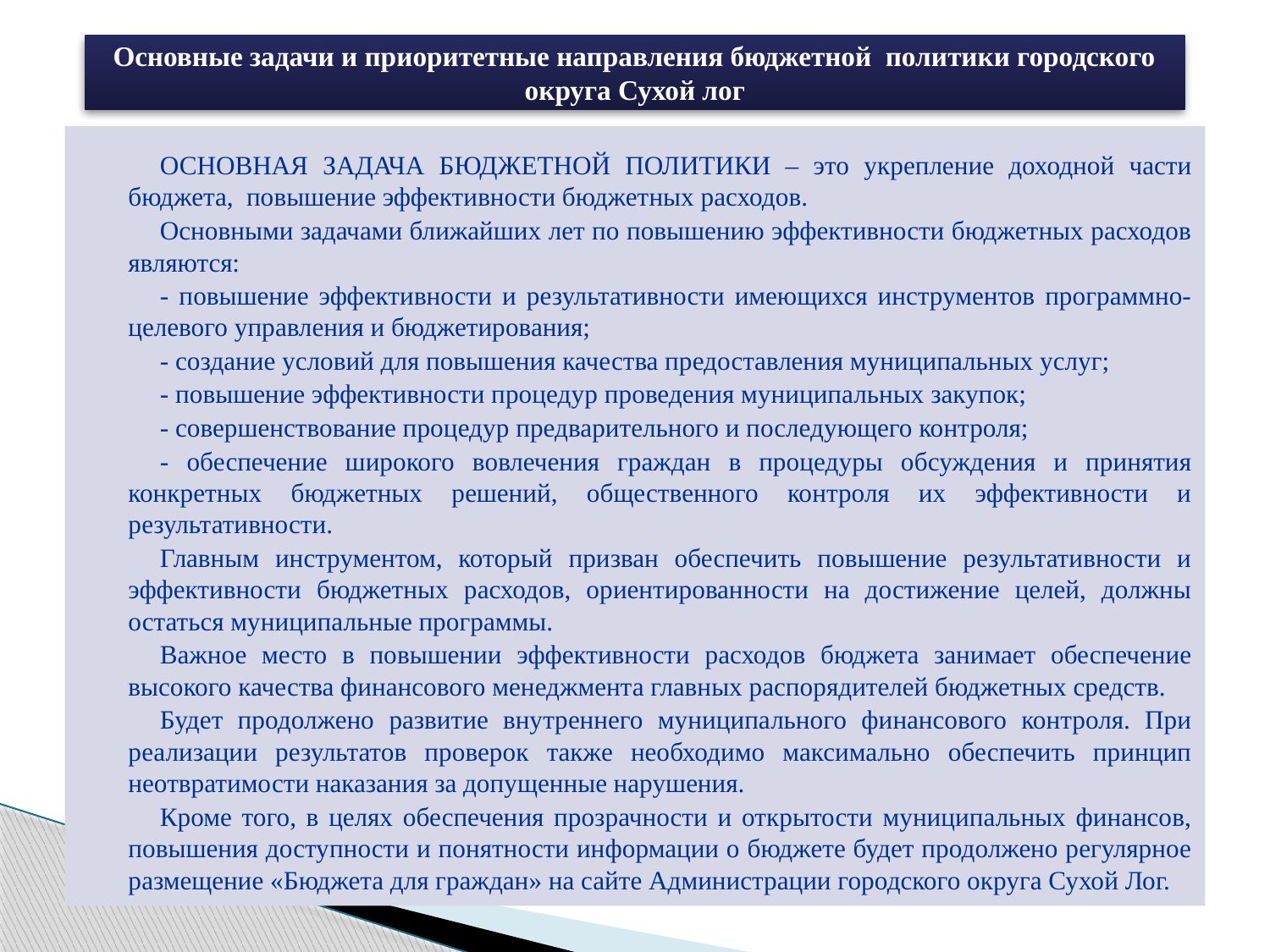

Основные задачи и приоритетные направления бюджетной  политики городского округа Сухой лог

		ОСНОВНАЯ ЗАДАЧА БЮДЖЕТНОЙ ПОЛИТИКИ – это укрепление доходной части бюджета,  повышение эффективности бюджетных расходов.
		Основными задачами ближайших лет по повышению эффективности бюджетных расходов являются:
		- повышение эффективности и результативности имеющихся инструментов программно-целевого управления и бюджетирования;
		- создание условий для повышения качества предоставления муниципальных услуг;
		- повышение эффективности процедур проведения муниципальных закупок;
		- совершенствование процедур предварительного и последующего контроля;
		- обеспечение широкого вовлечения граждан в процедуры обсуждения и принятия конкретных бюджетных решений, общественного контроля их эффективности и результативности.
		Главным инструментом, который призван обеспечить повышение результативности и эффективности бюджетных расходов, ориентированности на достижение целей, должны остаться муниципальные программы.
		Важное место в повышении эффективности расходов бюджета занимает обеспечение высокого качества финансового менеджмента главных распорядителей бюджетных средств.
		Будет продолжено развитие внутреннего муниципального финансового контроля. При реализации результатов проверок также необходимо максимально обеспечить принцип неотвратимости наказания за допущенные нарушения.
		Кроме того, в целях обеспечения прозрачности и открытости муниципальных финансов, повышения доступности и понятности информации о бюджете будет продолжено регулярное размещение «Бюджета для граждан» на сайте Администрации городского округа Сухой Лог.